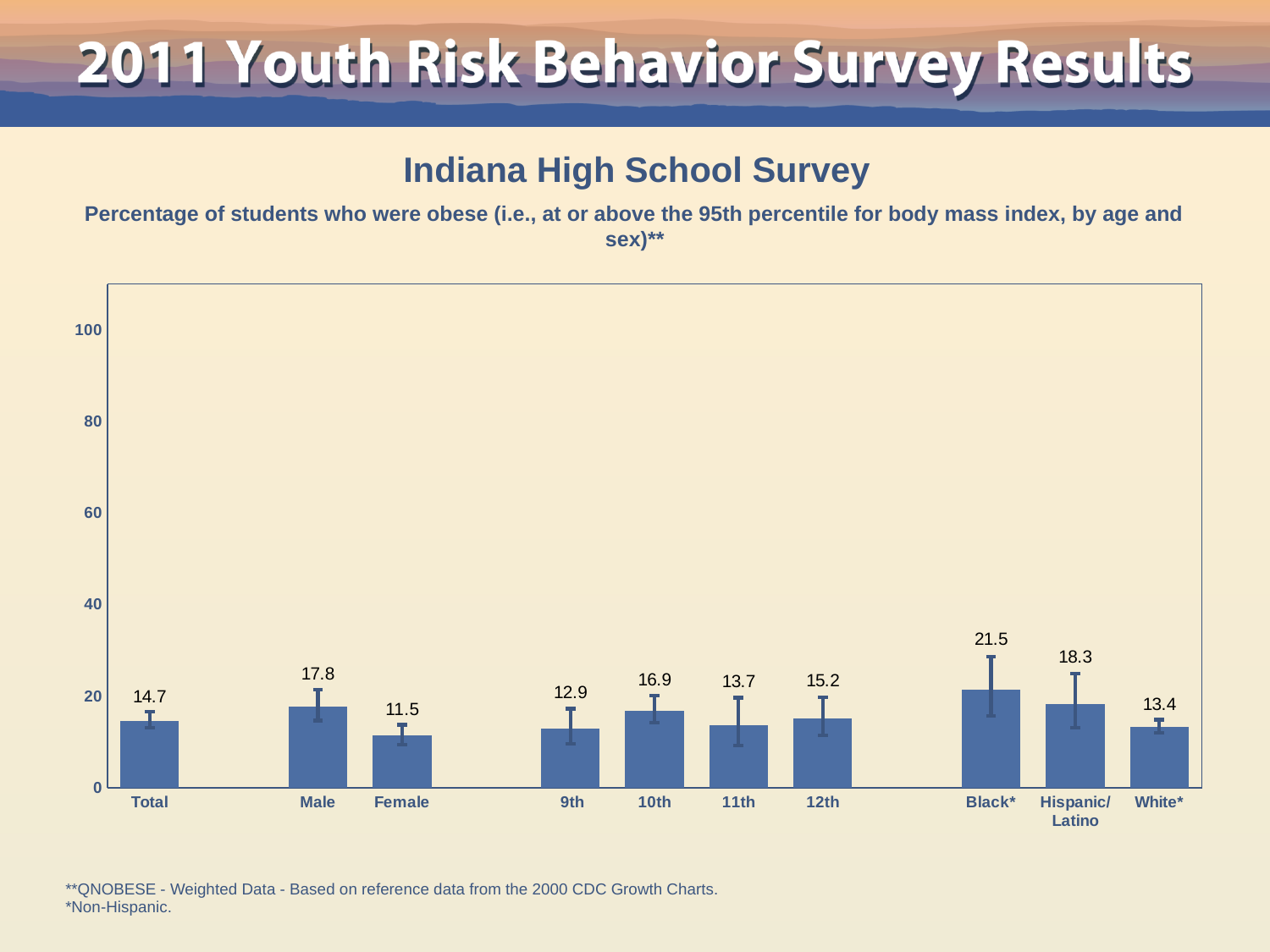

Indiana High School Survey
Percentage of students who were obese (i.e., at or above the 95th percentile for body mass index, by age and sex)**

### Chart

| Category | Series 1 |
|---|---|
| Total | 14.7 |
|  | None |
| Male | 17.8 |
| Female | 11.5 |
|  | None |
|  9th | 12.9 |
| 10th | 16.9 |
| 11th | 13.7 |
| 12th | 15.2 |
|  | None |
| Black* | 21.5 |
| Hispanic/
Latino | 18.3 |
| White* | 13.4 |
**QNOBESE - Weighted Data - Based on reference data from the 2000 CDC Growth Charts.
*Non-Hispanic.